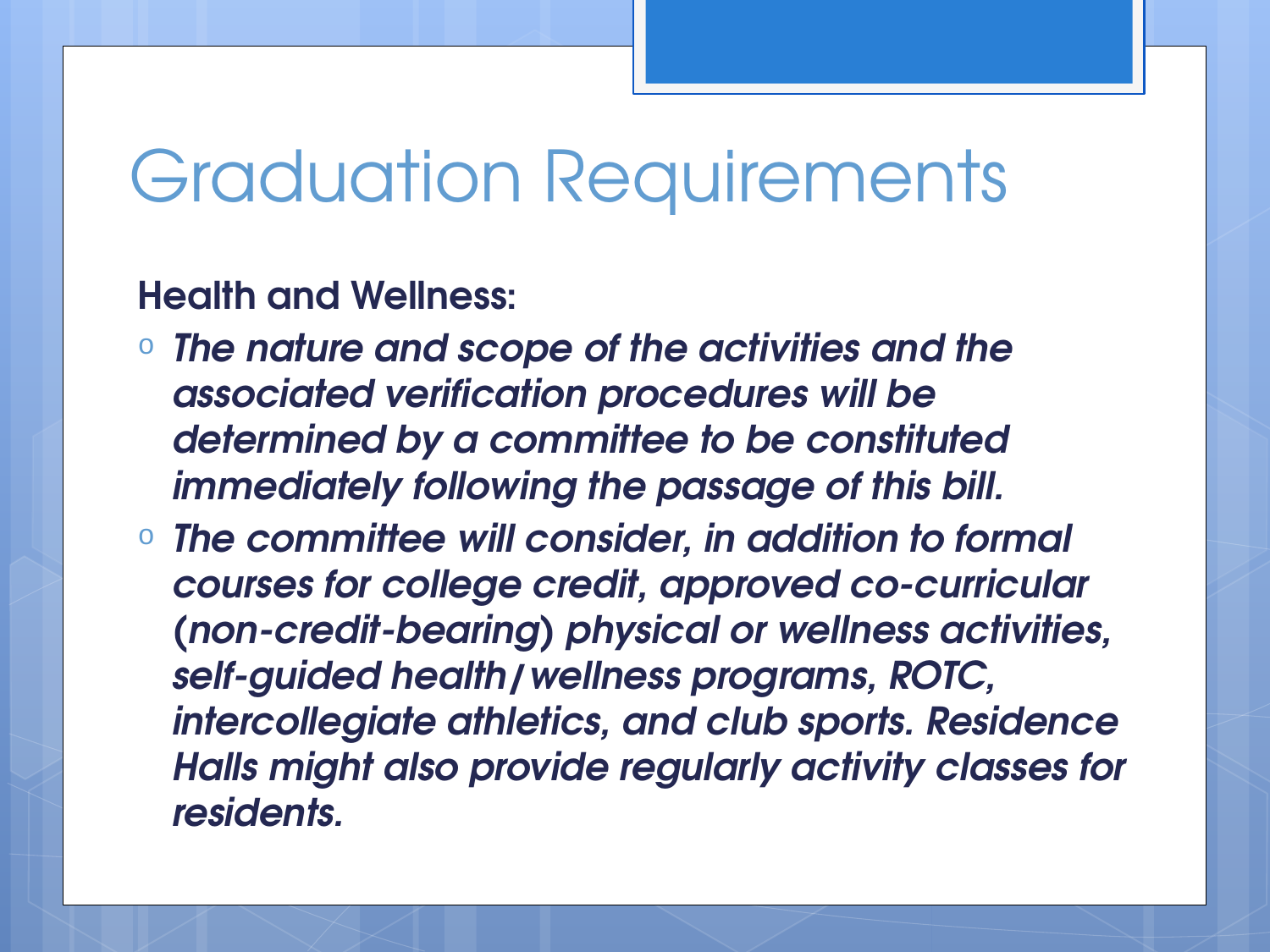

# Graduation Requirements
Health and Wellness:
The nature and scope of the activities and the associated verification procedures will be determined by a committee to be constituted immediately following the passage of this bill.
The committee will consider, in addition to formal courses for college credit, approved co-curricular (non-credit-bearing) physical or wellness activities, self-guided health/wellness programs, ROTC, intercollegiate athletics, and club sports. Residence Halls might also provide regularly activity classes for residents.